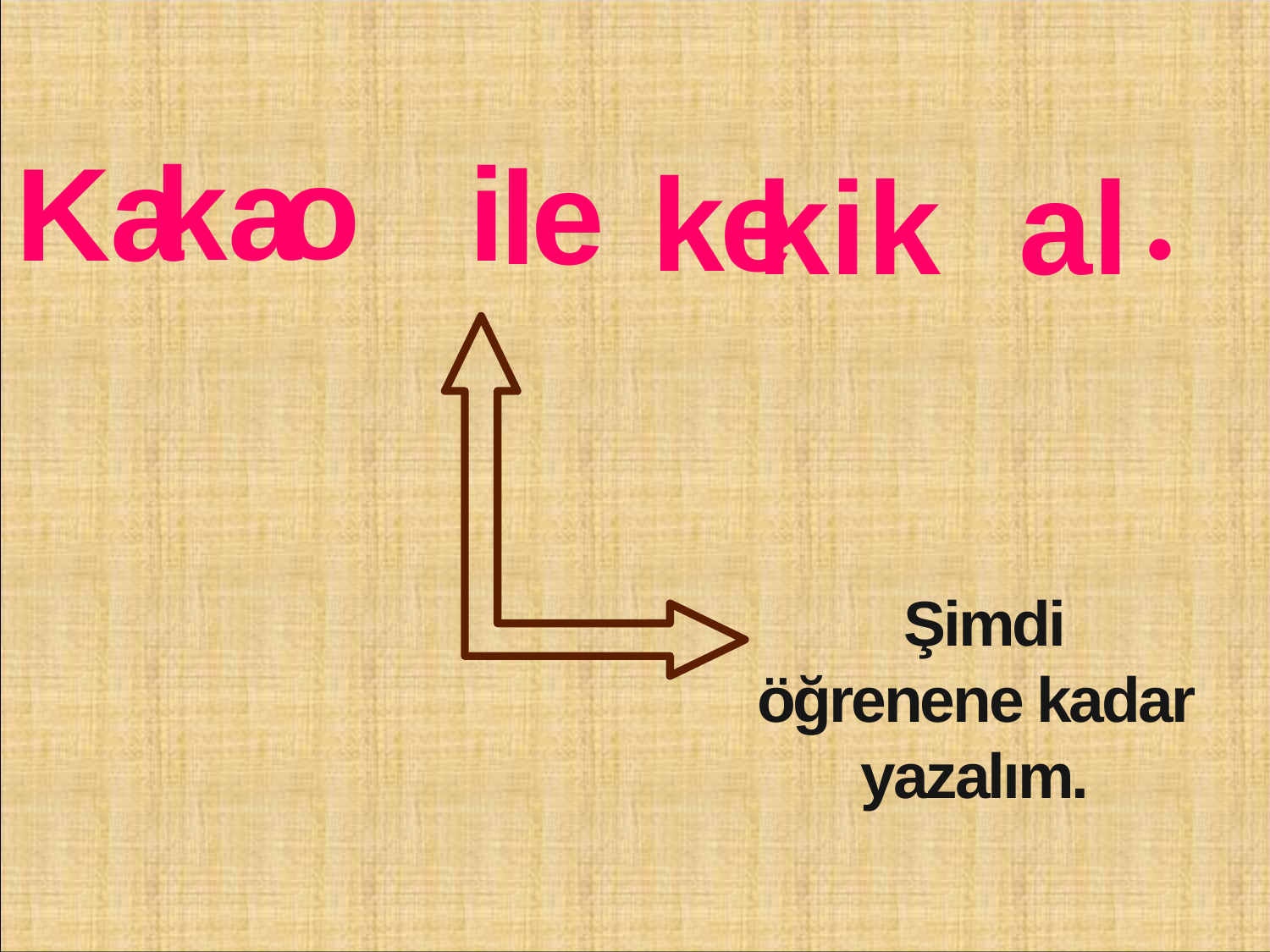

.
o
ka
Ka
i
le
ke
kik
al

 Şimdi öğrenene kadar yazalım.